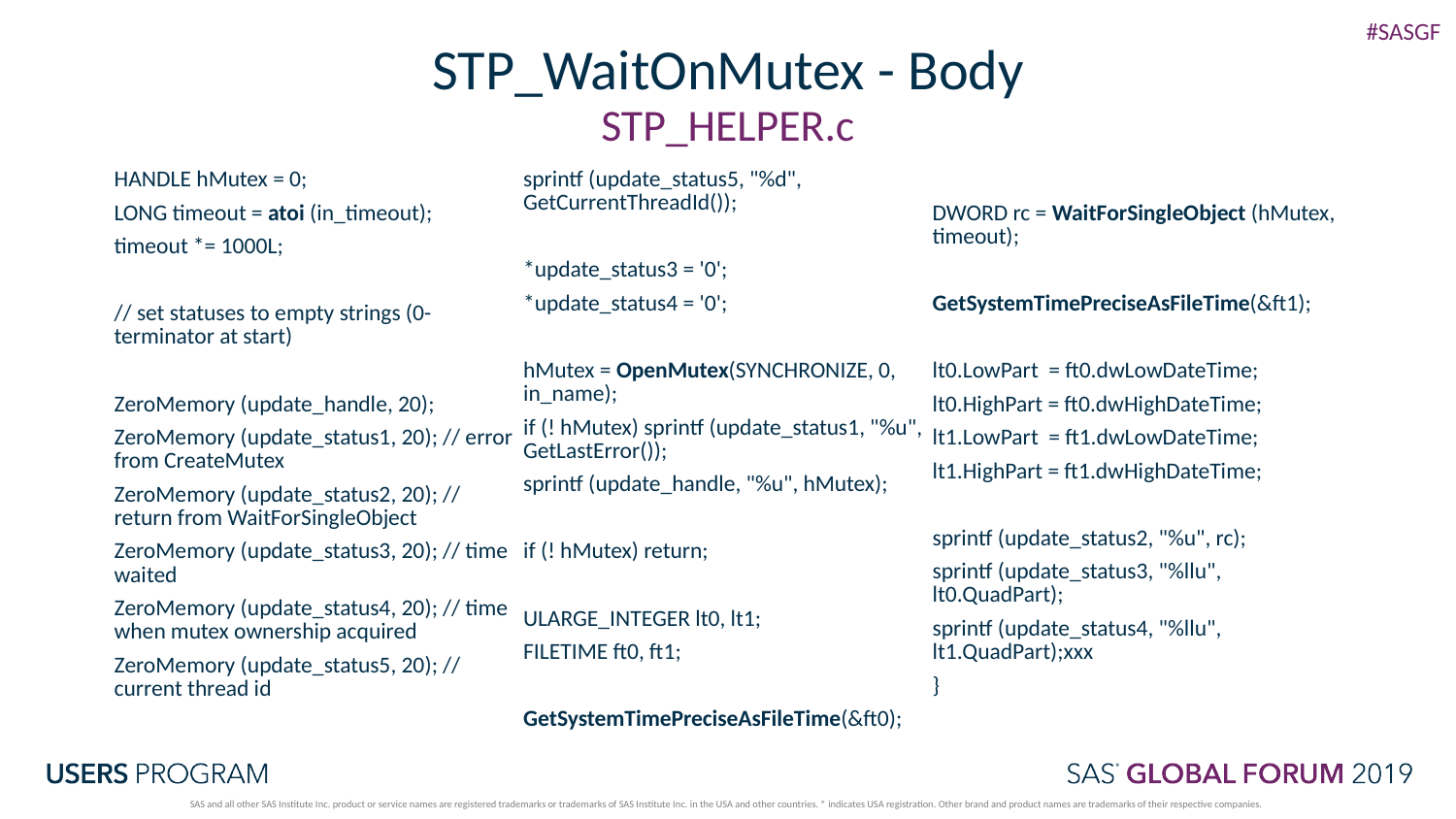

# STP_WaitOnMutex - Body
STP_HELPER.c
HANDLE hMutex = 0;
LONG timeout = atoi (in_timeout);
timeout *= 1000L;

// set statuses to empty strings (0-terminator at start)

ZeroMemory (update_handle, 20);
ZeroMemory (update_status1, 20); // error from CreateMutex
ZeroMemory (update_status2, 20); // return from WaitForSingleObject
ZeroMemory (update_status3, 20); // time waited
ZeroMemory (update_status4, 20); // time when mutex ownership acquired
ZeroMemory (update_status5, 20); // current thread id

sprintf (update_status5, "%d", GetCurrentThreadId());

*update_status3 = '0';
*update_status4 = '0';

hMutex = OpenMutex(SYNCHRONIZE, 0, in_name);
if (! hMutex) sprintf (update_status1, "%u", GetLastError());
sprintf (update_handle, "%u", hMutex);

if (! hMutex) return;

ULARGE_INTEGER lt0, lt1;
FILETIME ft0, ft1;

GetSystemTimePreciseAsFileTime(&ft0);

DWORD rc = WaitForSingleObject (hMutex, timeout);

GetSystemTimePreciseAsFileTime(&ft1);

lt0.LowPart  = ft0.dwLowDateTime;
lt0.HighPart = ft0.dwHighDateTime;
lt1.LowPart  = ft1.dwLowDateTime;
lt1.HighPart = ft1.dwHighDateTime;

sprintf (update_status2, "%u", rc);
sprintf (update_status3, "%llu", lt0.QuadPart);
sprintf (update_status4, "%llu", lt1.QuadPart);xxx
}